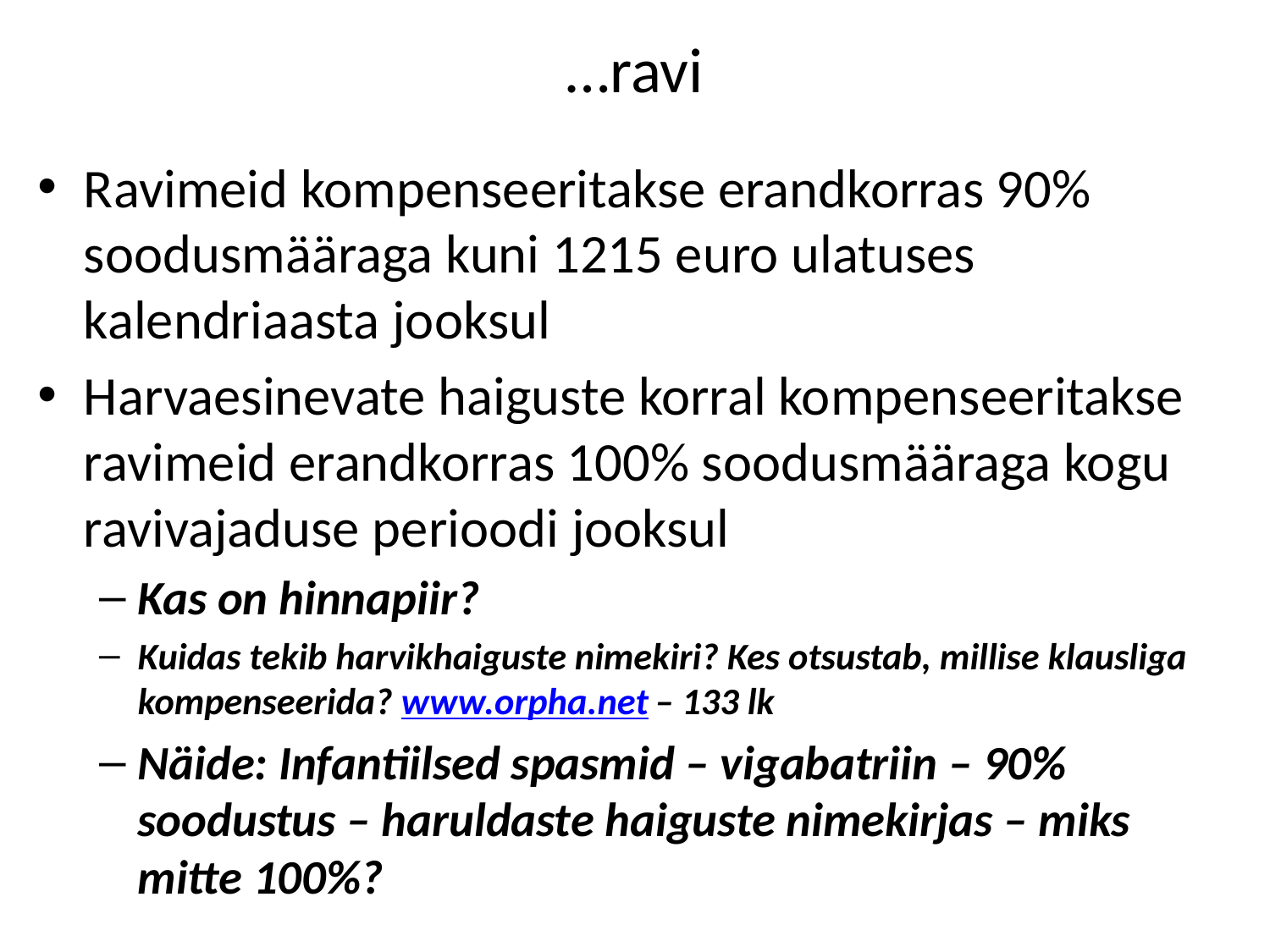

# …ravi
Ravimeid kompenseeritakse erandkorras 90% soodusmääraga kuni 1215 euro ulatuses kalendriaasta jooksul
Harvaesinevate haiguste korral kompenseeritakse ravimeid erandkorras 100% soodusmääraga kogu ravivajaduse perioodi jooksul
Kas on hinnapiir?
Kuidas tekib harvikhaiguste nimekiri? Kes otsustab, millise klausliga kompenseerida? www.orpha.net – 133 lk
Näide: Infantiilsed spasmid – vigabatriin – 90% soodustus – haruldaste haiguste nimekirjas – miks mitte 100%?